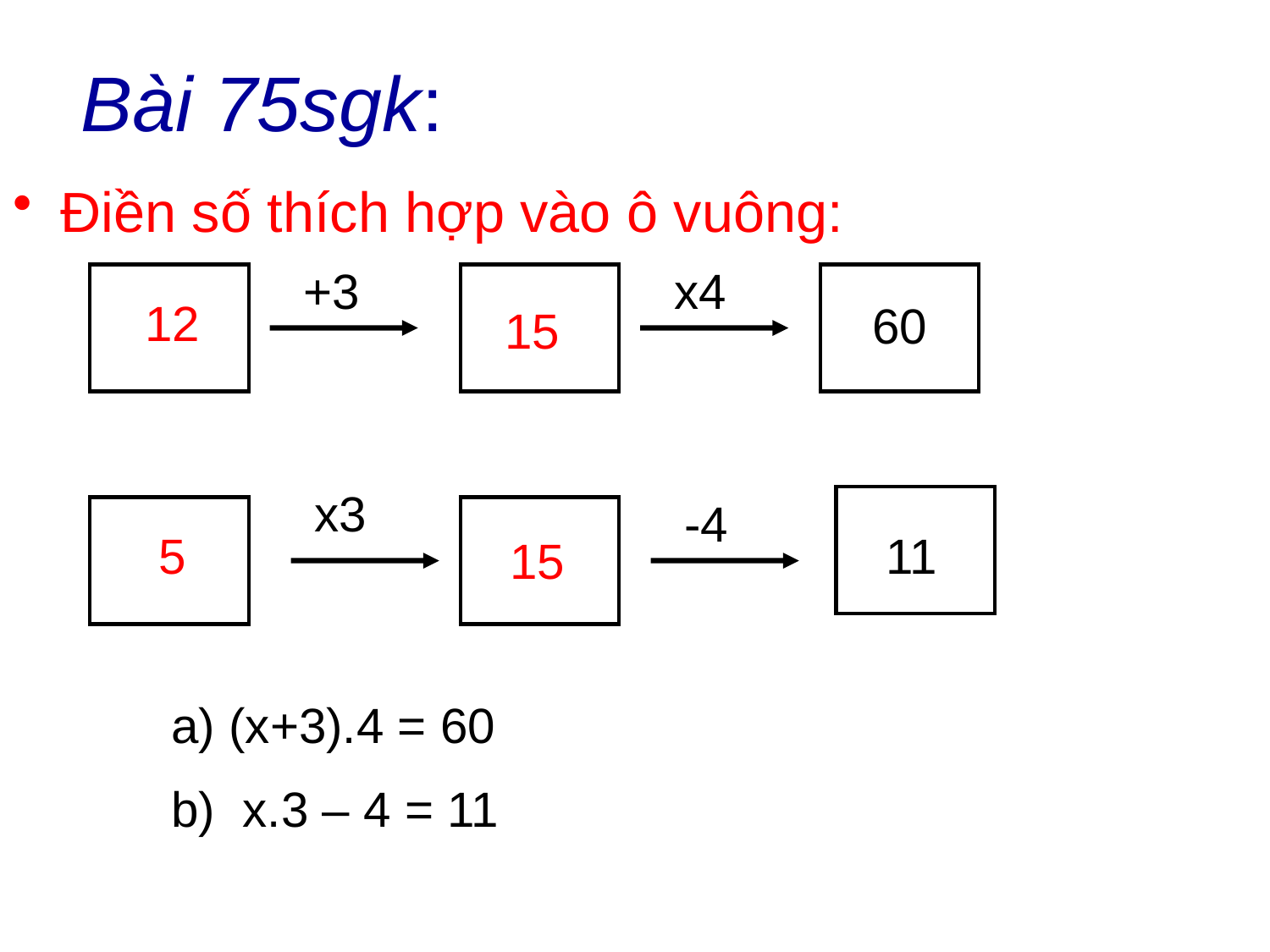

# Bài 75sgk:
Điền số thích hợp vào ô vuông:
+3
x4
|  |
| --- |
|  |
| --- |
|  |
| --- |
12
60
15

x3
-4
|  |
| --- |
|  |
| --- |
|  |
| --- |
 5
11
15

a) (x+3).4 = 60
b)  x.3 – 4 = 11